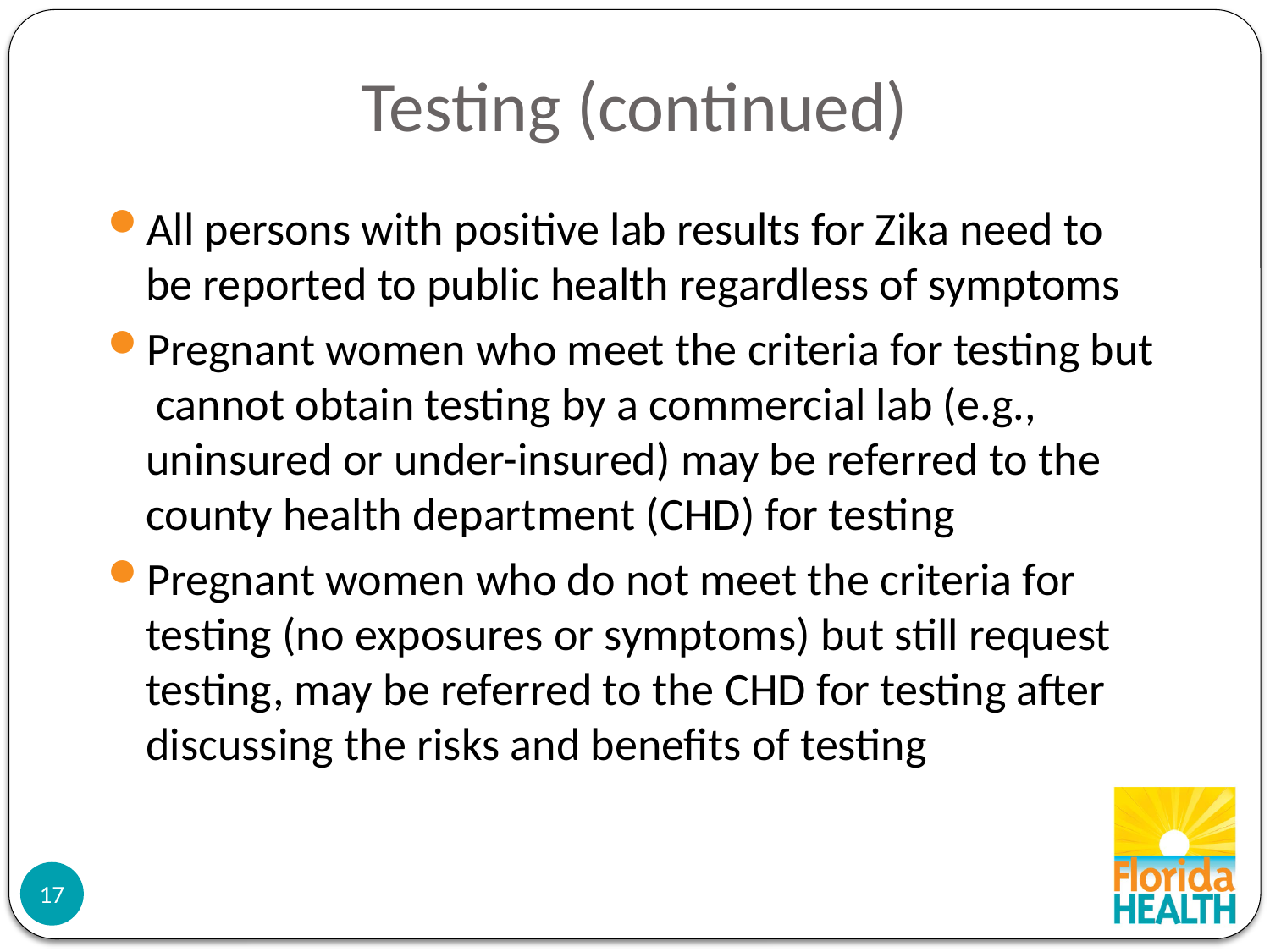

# Testing (continued)
All persons with positive lab results for Zika need to be reported to public health regardless of symptoms
Pregnant women who meet the criteria for testing but  cannot obtain testing by a commercial lab (e.g., uninsured or under-insured) may be referred to the county health department (CHD) for testing
Pregnant women who do not meet the criteria for testing (no exposures or symptoms) but still request testing, may be referred to the CHD for testing after  discussing the risks and benefits of testing

17